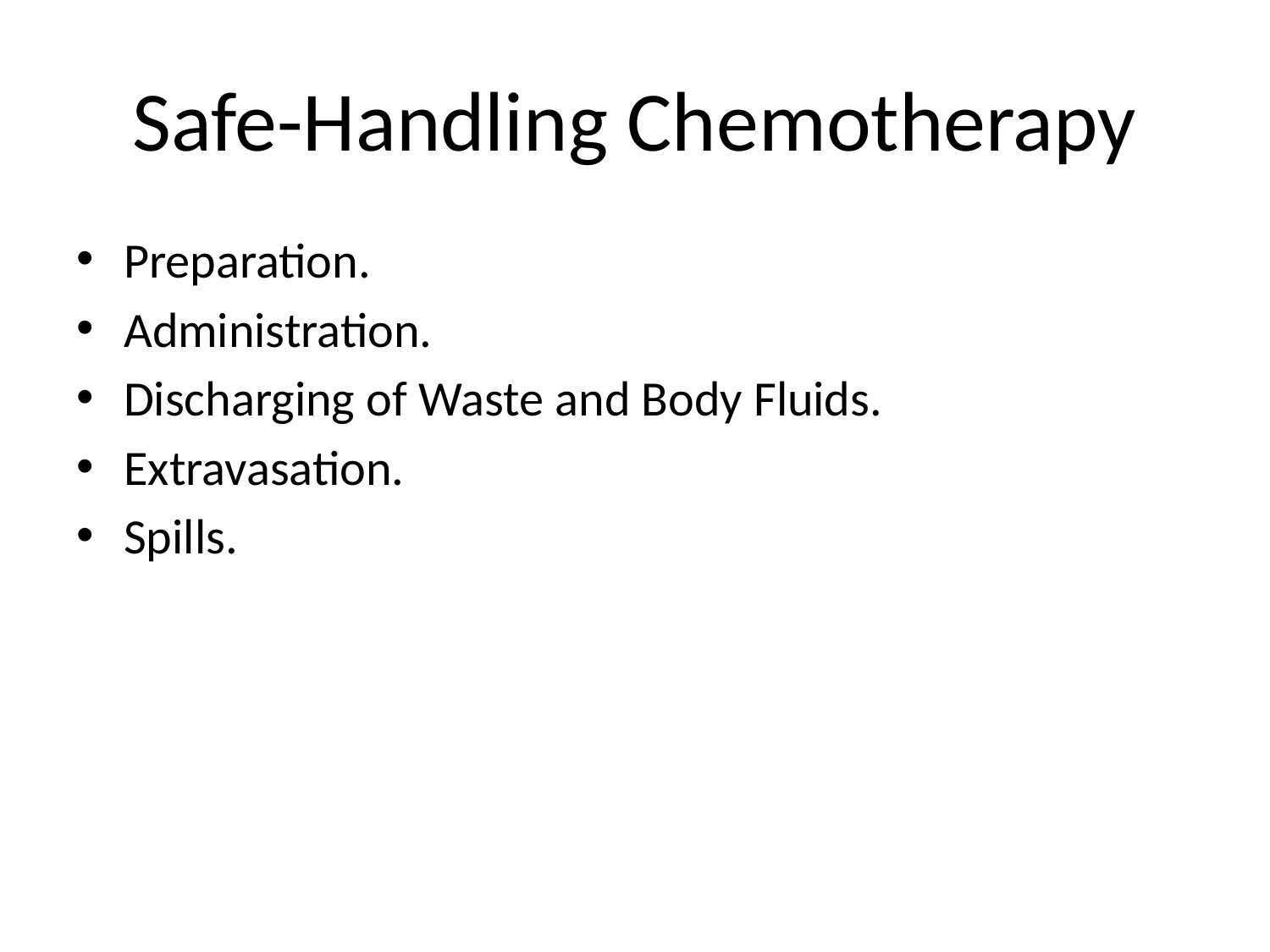

# Safe-Handling Chemotherapy
Preparation.
Administration.
Discharging of Waste and Body Fluids.
Extravasation.
Spills.